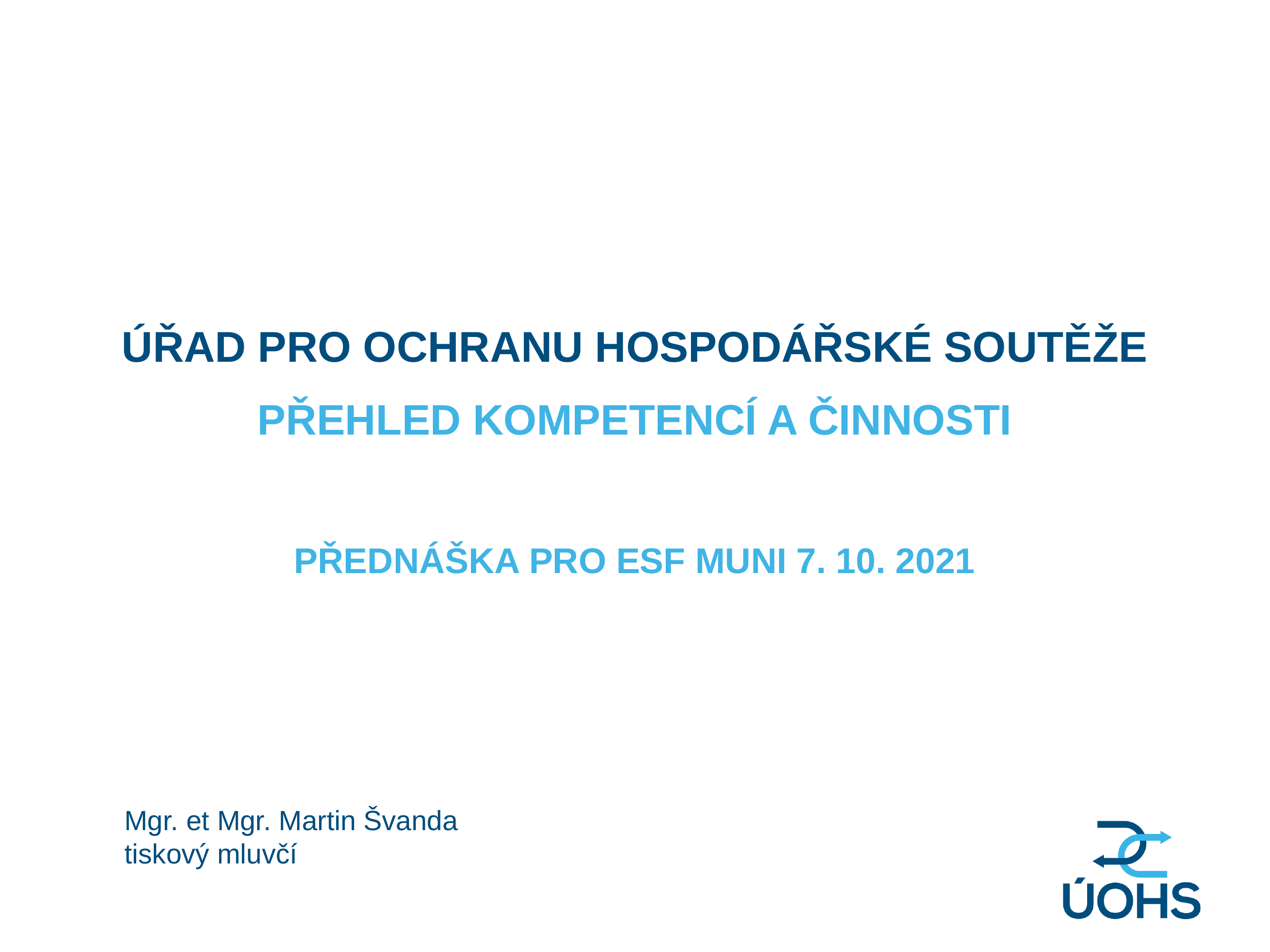

# Úřad pro ochranu hospodářské soutěže
přehled kompetencí a činnosti

přednáška pro ESF MUNI 7. 10. 2021
Mgr. et Mgr. Martin Švanda
tiskový mluvčí